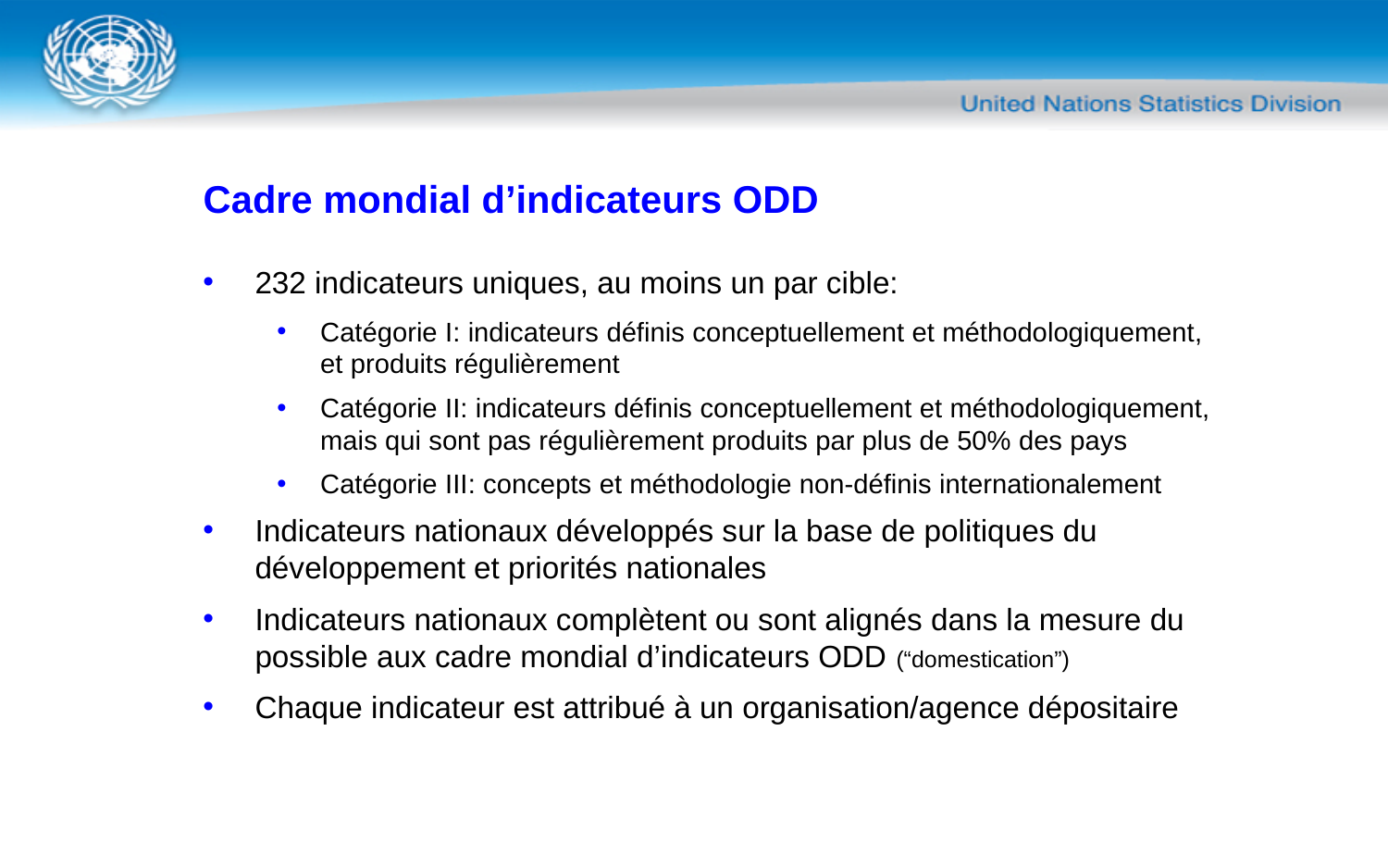

# Cadre mondial d’indicateurs ODD
232 indicateurs uniques, au moins un par cible:
Catégorie I: indicateurs définis conceptuellement et méthodologiquement, et produits régulièrement
Catégorie II: indicateurs définis conceptuellement et méthodologiquement, mais qui sont pas régulièrement produits par plus de 50% des pays
Catégorie III: concepts et méthodologie non-définis internationalement
Indicateurs nationaux développés sur la base de politiques du développement et priorités nationales
Indicateurs nationaux complètent ou sont alignés dans la mesure du possible aux cadre mondial d’indicateurs ODD (“domestication”)
Chaque indicateur est attribué à un organisation/agence dépositaire